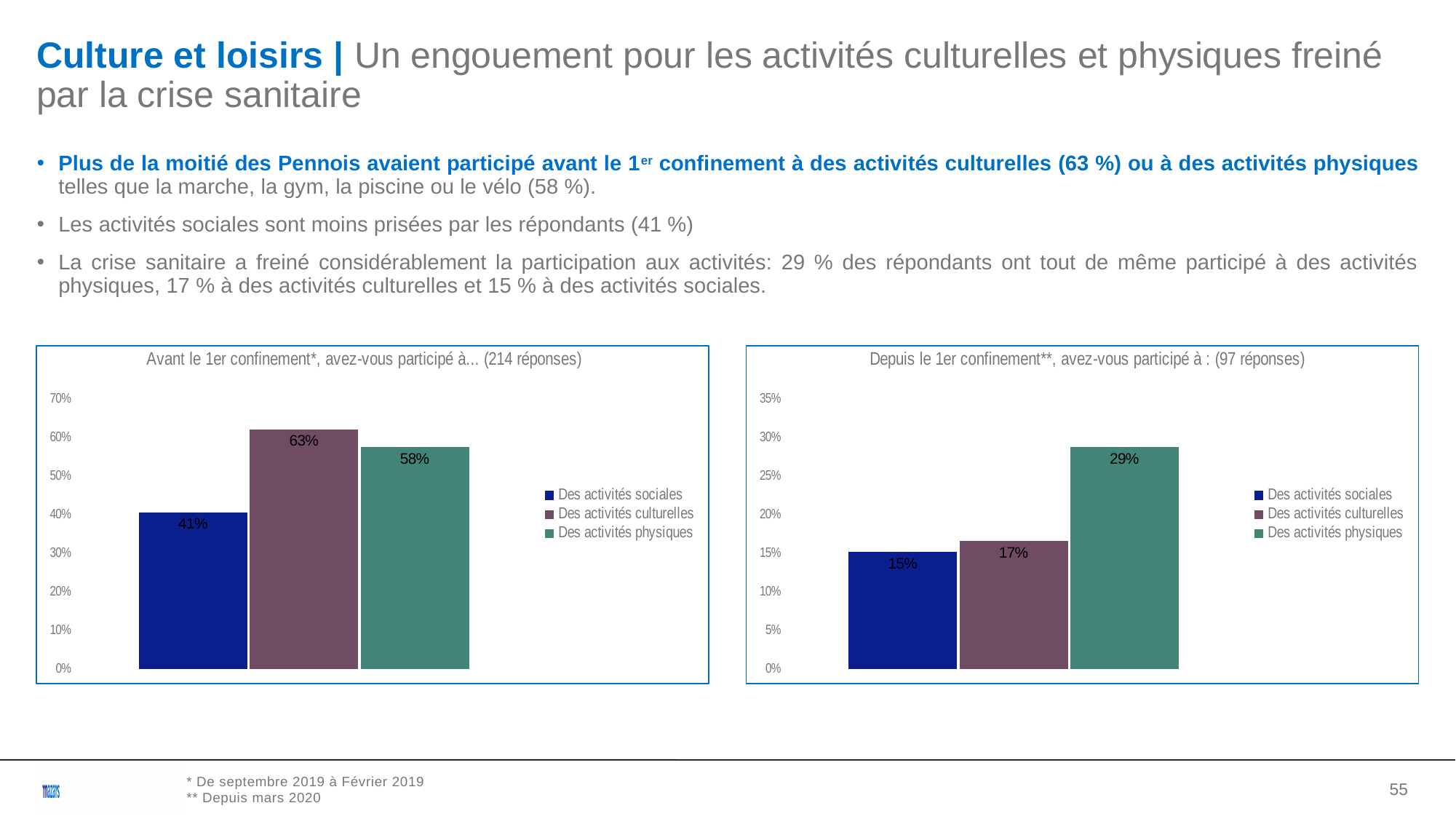

Culture et loisirs | Un engouement pour les activités culturelles et physiques freiné par la crise sanitaire
Plus de la moitié des Pennois avaient participé avant le 1er confinement à des activités culturelles (63 %) ou à des activités physiques telles que la marche, la gym, la piscine ou le vélo (58 %).
Les activités sociales sont moins prisées par les répondants (41 %)
La crise sanitaire a freiné considérablement la participation aux activités: 29 % des répondants ont tout de même participé à des activités physiques, 17 % à des activités culturelles et 15 % à des activités sociales.

### Chart: Avant le 1er confinement*, avez-vous participé à... (214 réponses)

| Category | Des activités sociales | Des activités culturelles | Des activités physiques |
|---|---|---|---|
| 1 | 0.411214953271028 | 0.626168224299065 | 0.579439252336449 |

### Chart: Depuis le 1er confinement**, avez-vous participé à : (97 réponses)

| Category | Des activités sociales | Des activités culturelles | Des activités physiques |
|---|---|---|---|
| 1 | 0.154205607476636 | 0.168224299065421 | 0.289719626168224 |
55
* De septembre 2019 à Février 2019
** Depuis mars 2020